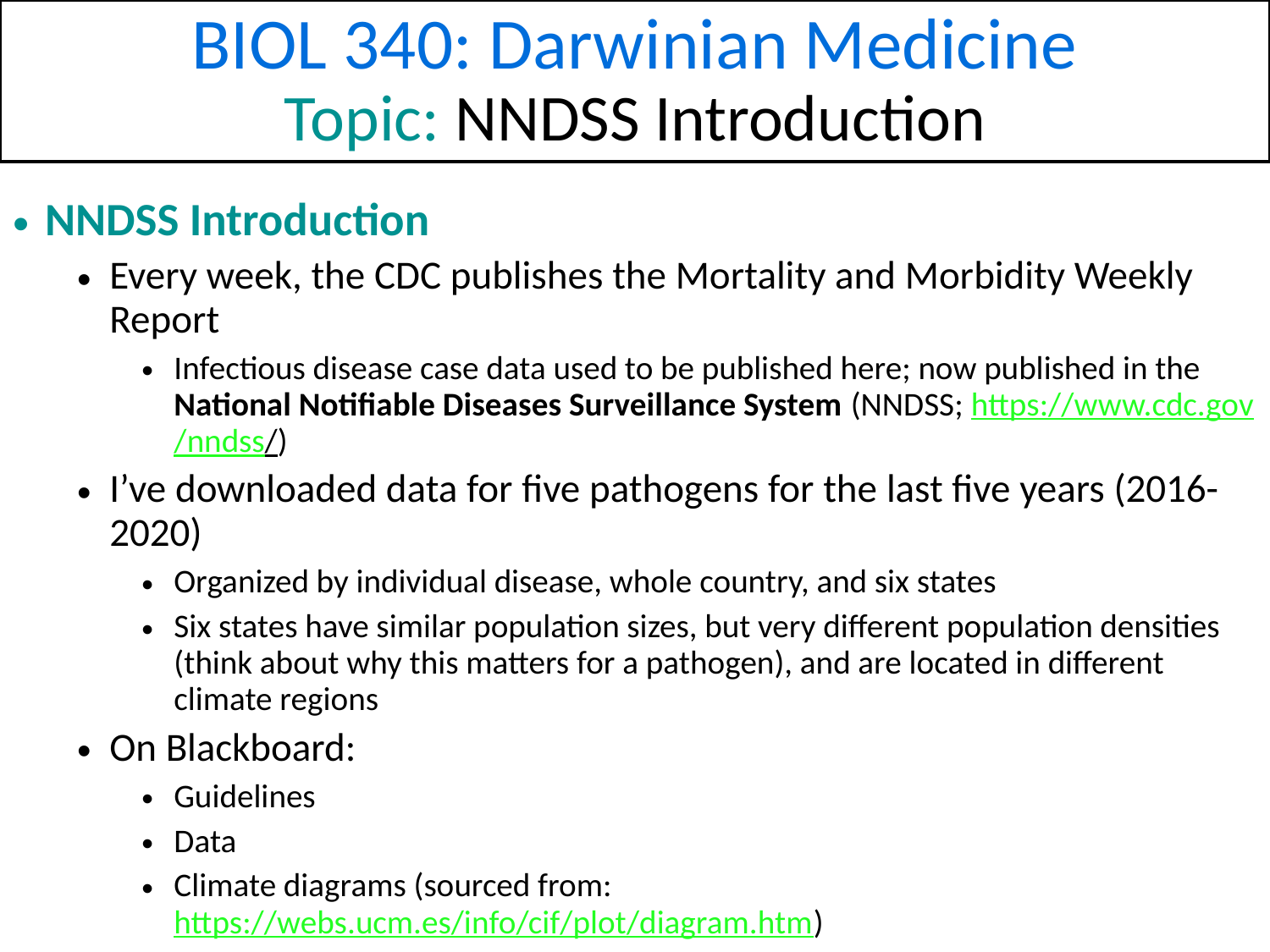

NNDSS Introduction
Every week, the CDC publishes the Mortality and Morbidity Weekly Report
Infectious disease case data used to be published here; now published in the National Notifiable Diseases Surveillance System (NNDSS; https://www.cdc.gov/nndss/)
I’ve downloaded data for five pathogens for the last five years (2016-2020)
Organized by individual disease, whole country, and six states
Six states have similar population sizes, but very different population densities (think about why this matters for a pathogen), and are located in different climate regions
On Blackboard:
Guidelines
Data
Climate diagrams (sourced from: https://webs.ucm.es/info/cif/plot/diagram.htm)